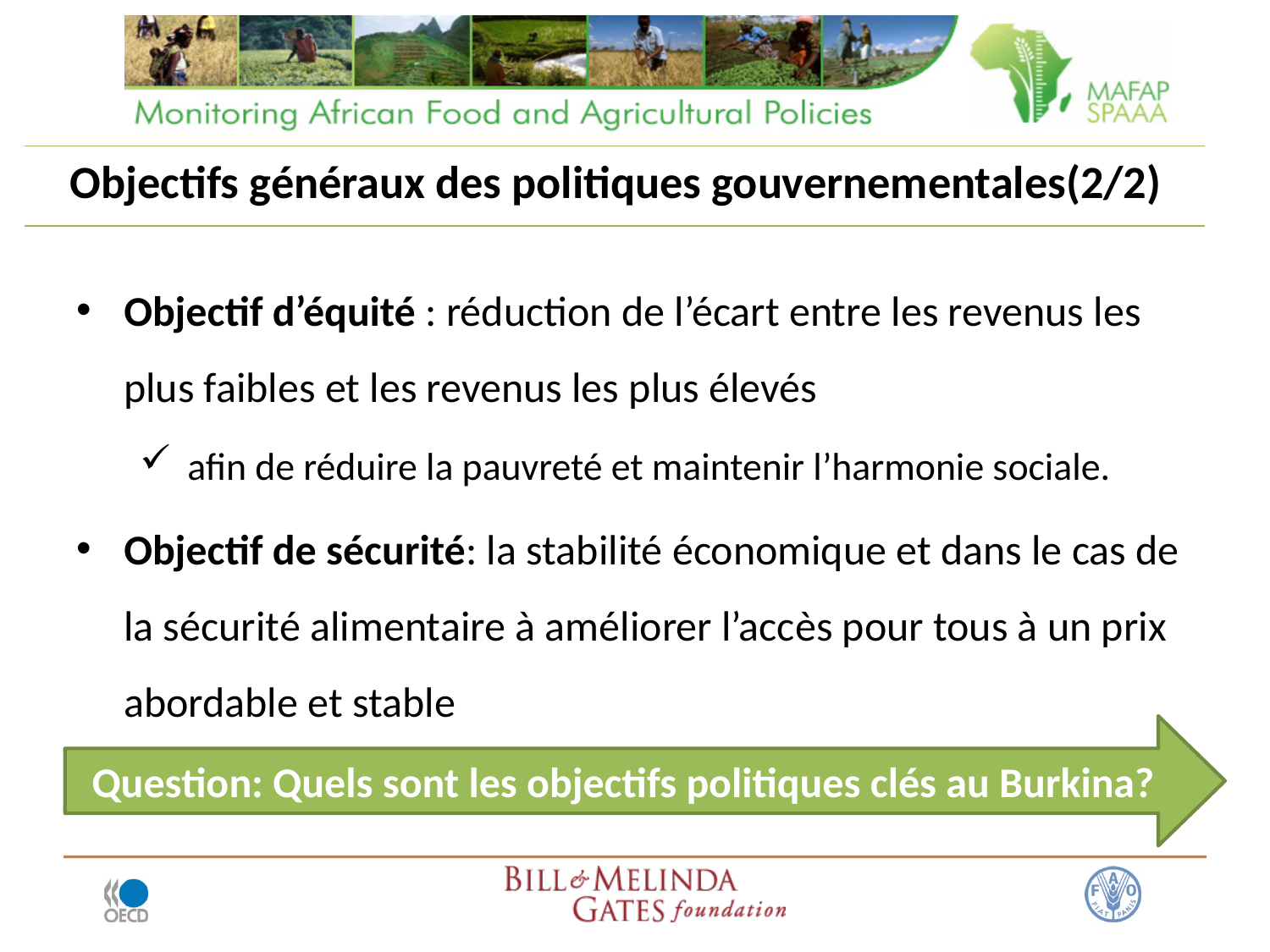

Objectifs généraux des politiques gouvernementales(2/2)
Objectif d’équité : réduction de l’écart entre les revenus les plus faibles et les revenus les plus élevés
afin de réduire la pauvreté et maintenir l’harmonie sociale.
Objectif de sécurité: la stabilité économique et dans le cas de la sécurité alimentaire à améliorer l’accès pour tous à un prix abordable et stable
Question: Quels sont les objectifs politiques clés au Burkina?